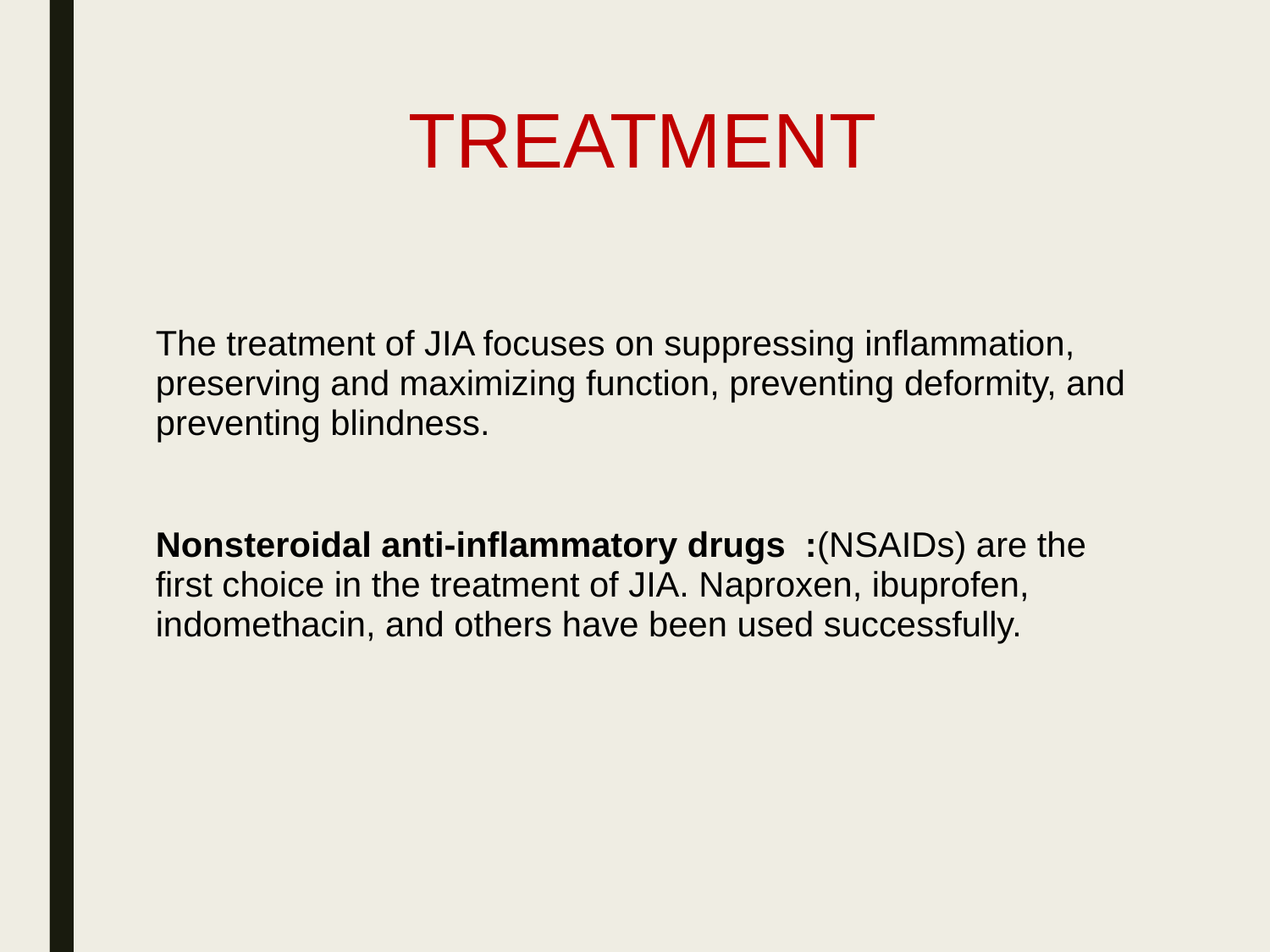

# TREATMENT
The treatment of JIA focuses on suppressing inflammation, preserving and maximizing function, preventing deformity, and preventing blindness.

Nonsteroidal anti-inflammatory drugs  :(NSAIDs) are the first choice in the treatment of JIA. Naproxen, ibuprofen, indomethacin, and others have been used successfully.